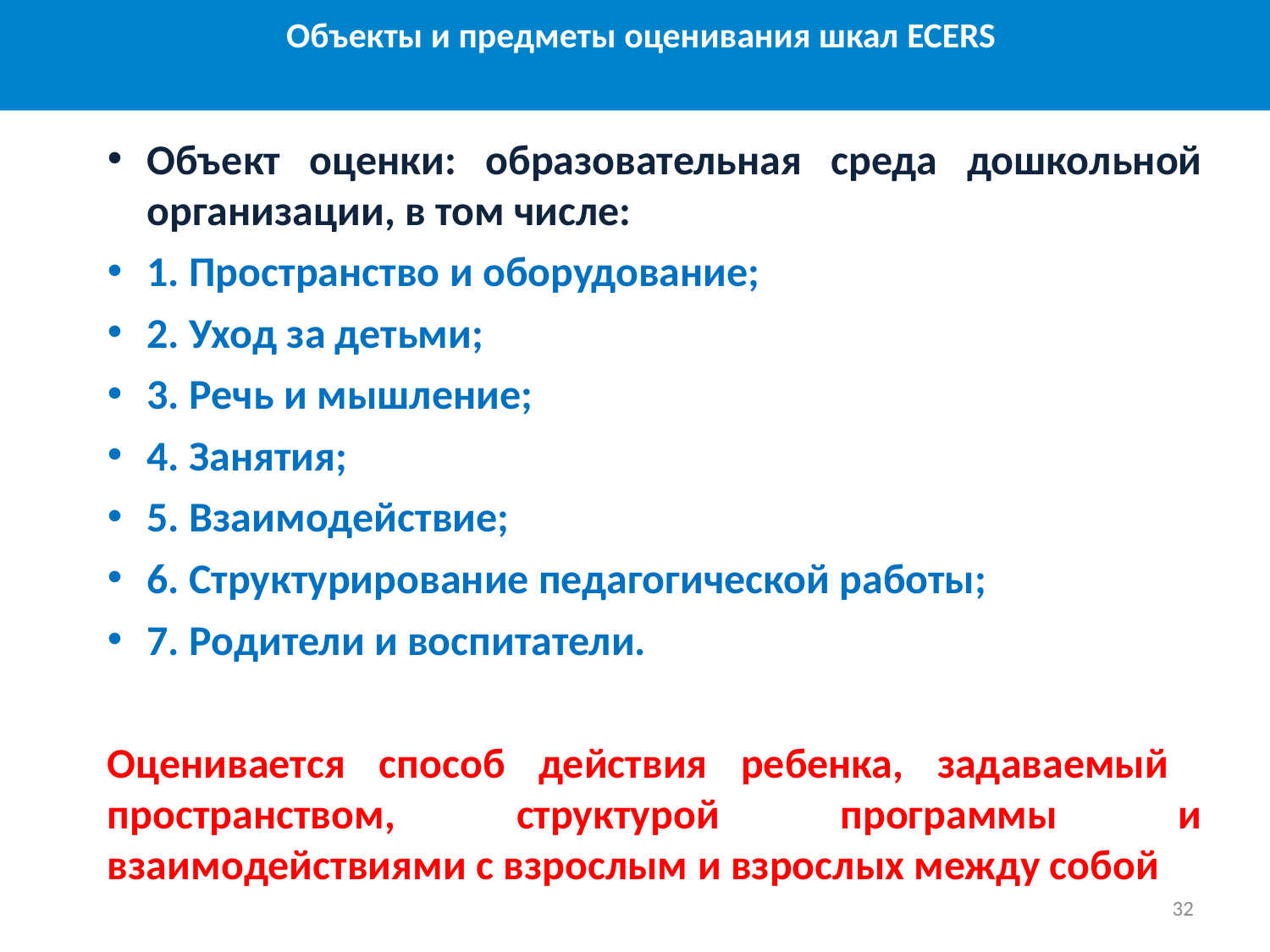

Объекты и предметы оценивания шкал ECERS
Объект оценки: образовательная среда дошкольной организации, в том числе:
1. Пространство и оборудование;
2. Уход за детьми;
3. Речь и мышление;
4. Занятия;
5. Взаимодействие;
6. Структурирование педагогической работы;
7. Родители и воспитатели.

Оценивается способ действия ребенка, задаваемый  пространством, структурой программы и взаимодействиями с взрослым и взрослых между собой

32